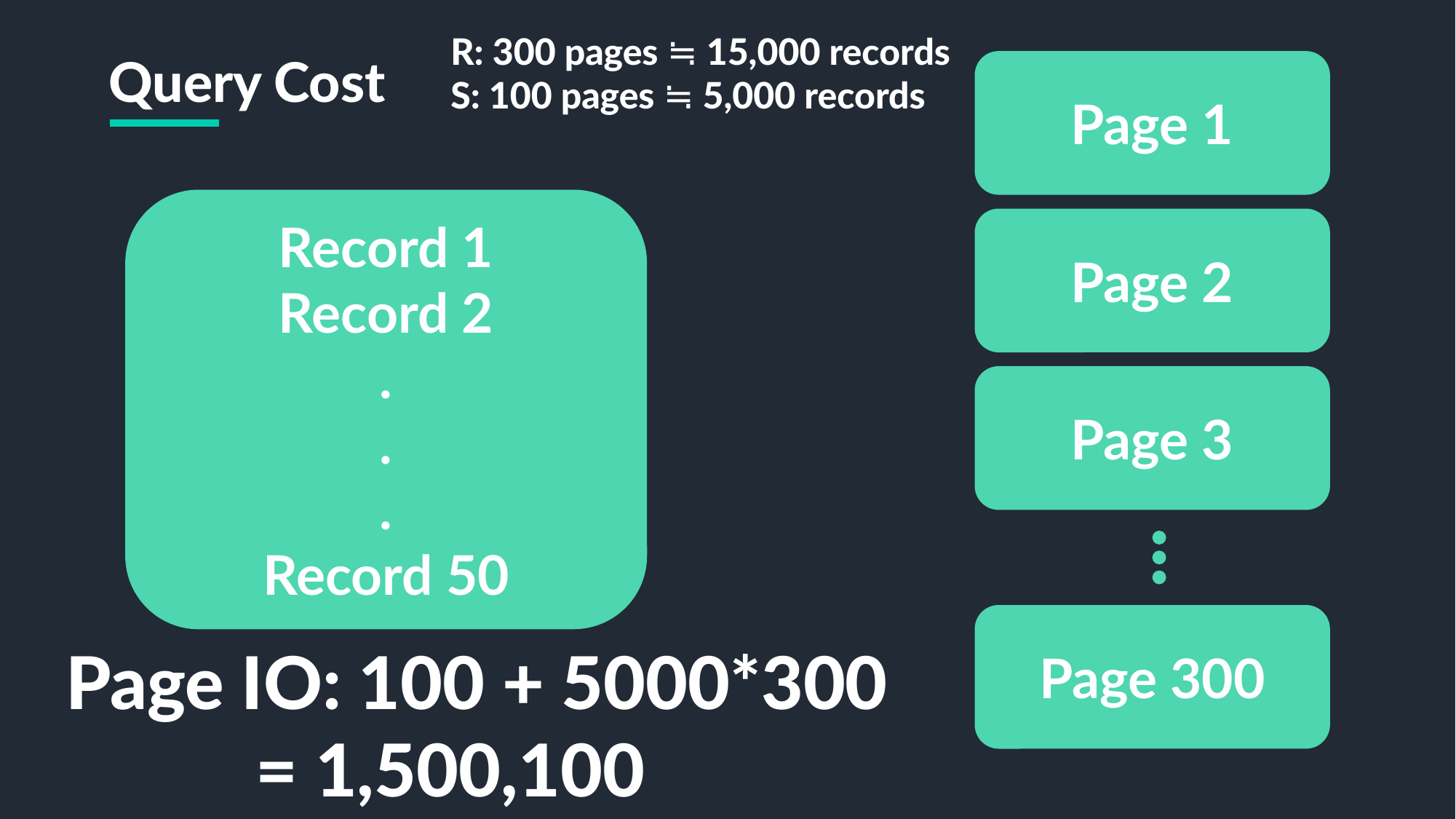

R: 300 pages ≒ 15,000 records
S: 100 pages ≒ 5,000 records
Query Cost
Page 1
Record 1
Record 2
.
.
.
Record 50
Page 2
Page 3

Page 300
Page IO: 100 + 5000*300
           = 1,500,100